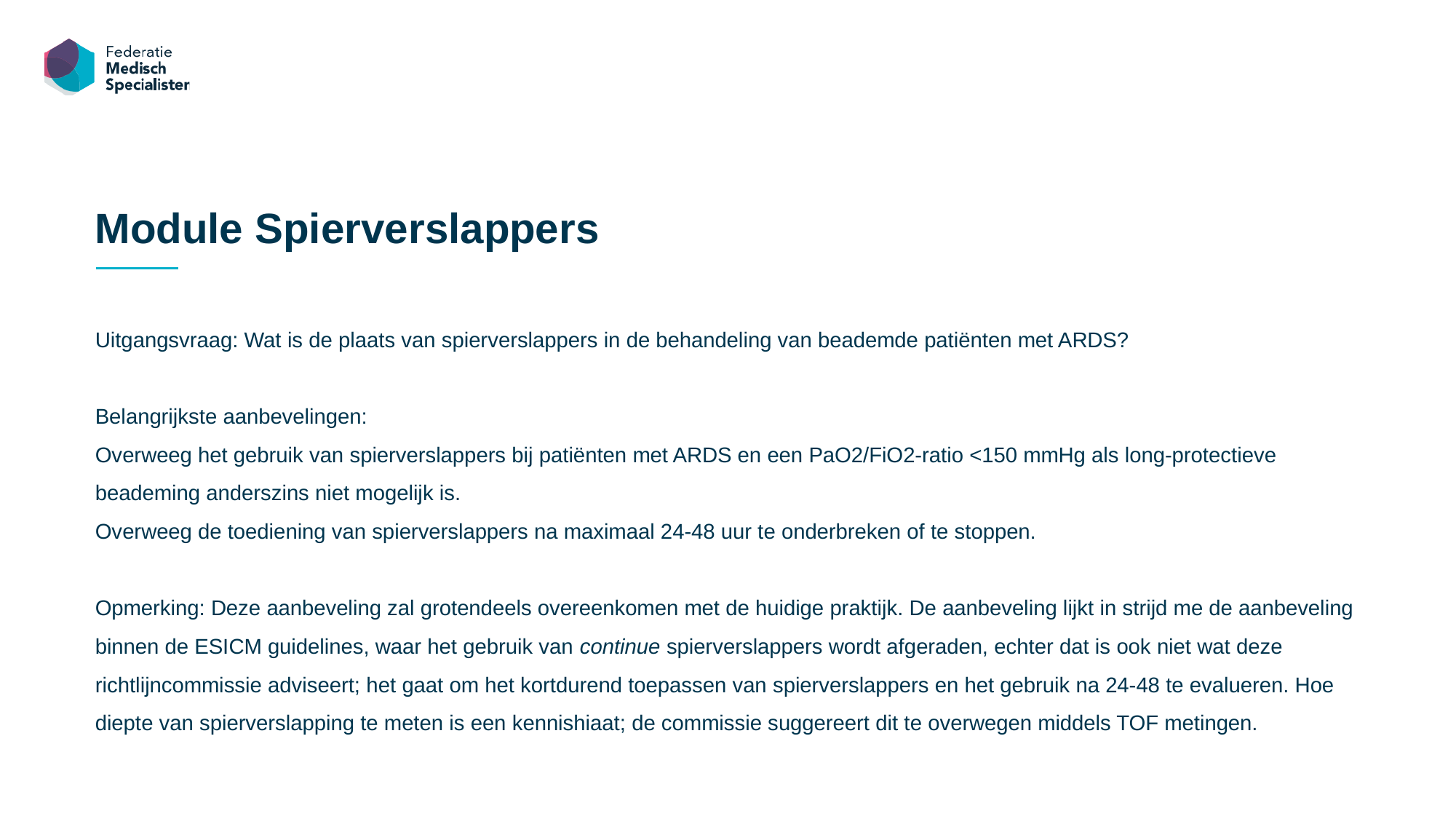

Module Spierverslappers
Uitgangsvraag: Wat is de plaats van spierverslappers in de behandeling van beademde patiënten met ARDS?

Belangrijkste aanbevelingen:
Overweeg het gebruik van spierverslappers bij patiënten met ARDS en een PaO2/FiO2-ratio <150 mmHg als long-protectieve beademing anderszins niet mogelijk is.
Overweeg de toediening van spierverslappers na maximaal 24-48 uur te onderbreken of te stoppen.

Opmerking: Deze aanbeveling zal grotendeels overeenkomen met de huidige praktijk. De aanbeveling lijkt in strijd me de aanbeveling binnen de ESICM guidelines, waar het gebruik van continue spierverslappers wordt afgeraden, echter dat is ook niet wat deze richtlijncommissie adviseert; het gaat om het kortdurend toepassen van spierverslappers en het gebruik na 24-48 te evalueren. Hoe diepte van spierverslapping te meten is een kennishiaat; de commissie suggereert dit te overwegen middels TOF metingen.